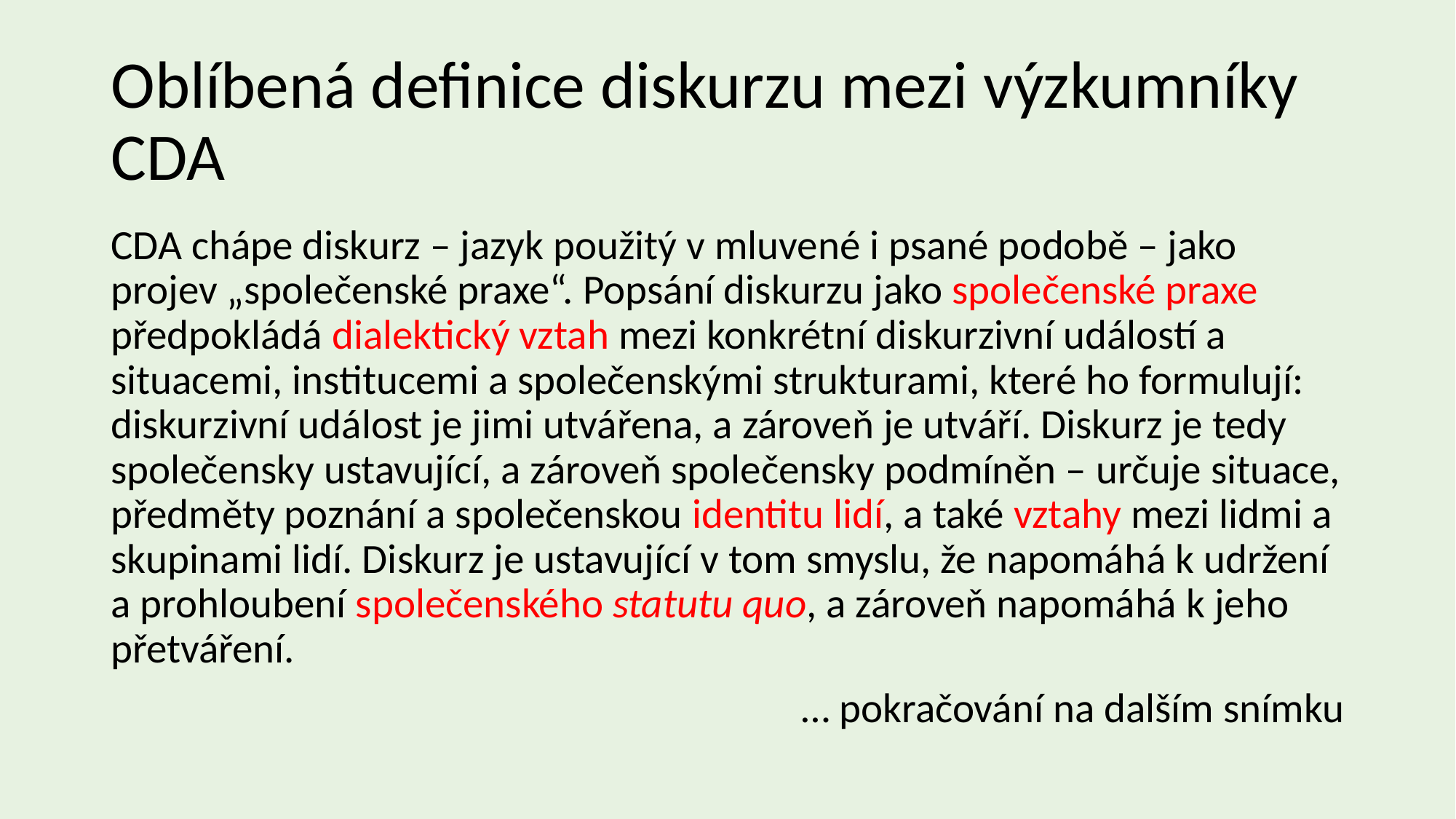

# Oblíbená definice diskurzu mezi výzkumníky CDA
CDA chápe diskurz – jazyk použitý v mluvené i psané podobě – jako projev „společenské praxe“. Popsání diskurzu jako společenské praxe předpokládá dialektický vztah mezi konkrétní diskurzivní událostí a situacemi, institucemi a společenskými strukturami, které ho formulují: diskurzivní událost je jimi utvářena, a zároveň je utváří. Diskurz je tedy společensky ustavující, a zároveň společensky podmíněn – určuje situace, předměty poznání a společenskou identitu lidí, a také vztahy mezi lidmi a skupinami lidí. Diskurz je ustavující v tom smyslu, že napomáhá k udržení a prohloubení společenského statutu quo, a zároveň napomáhá k jeho přetváření.
… pokračování na dalším snímku